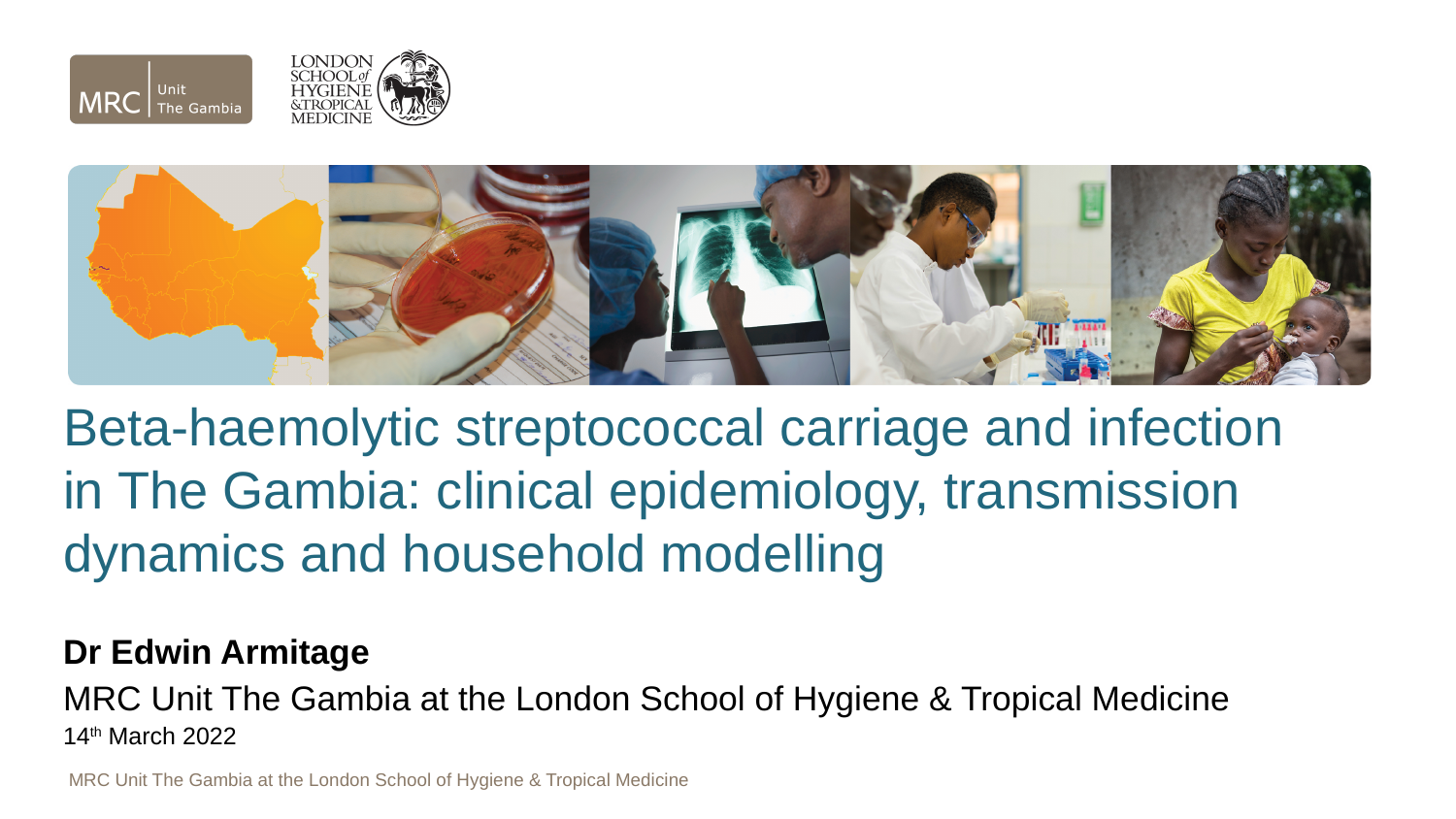

Beta-haemolytic streptococcal carriage and infection in The Gambia: clinical epidemiology, transmission dynamics and household modelling

Dr Edwin Armitage
MRC Unit The Gambia at the London School of Hygiene & Tropical Medicine
14th March 2022